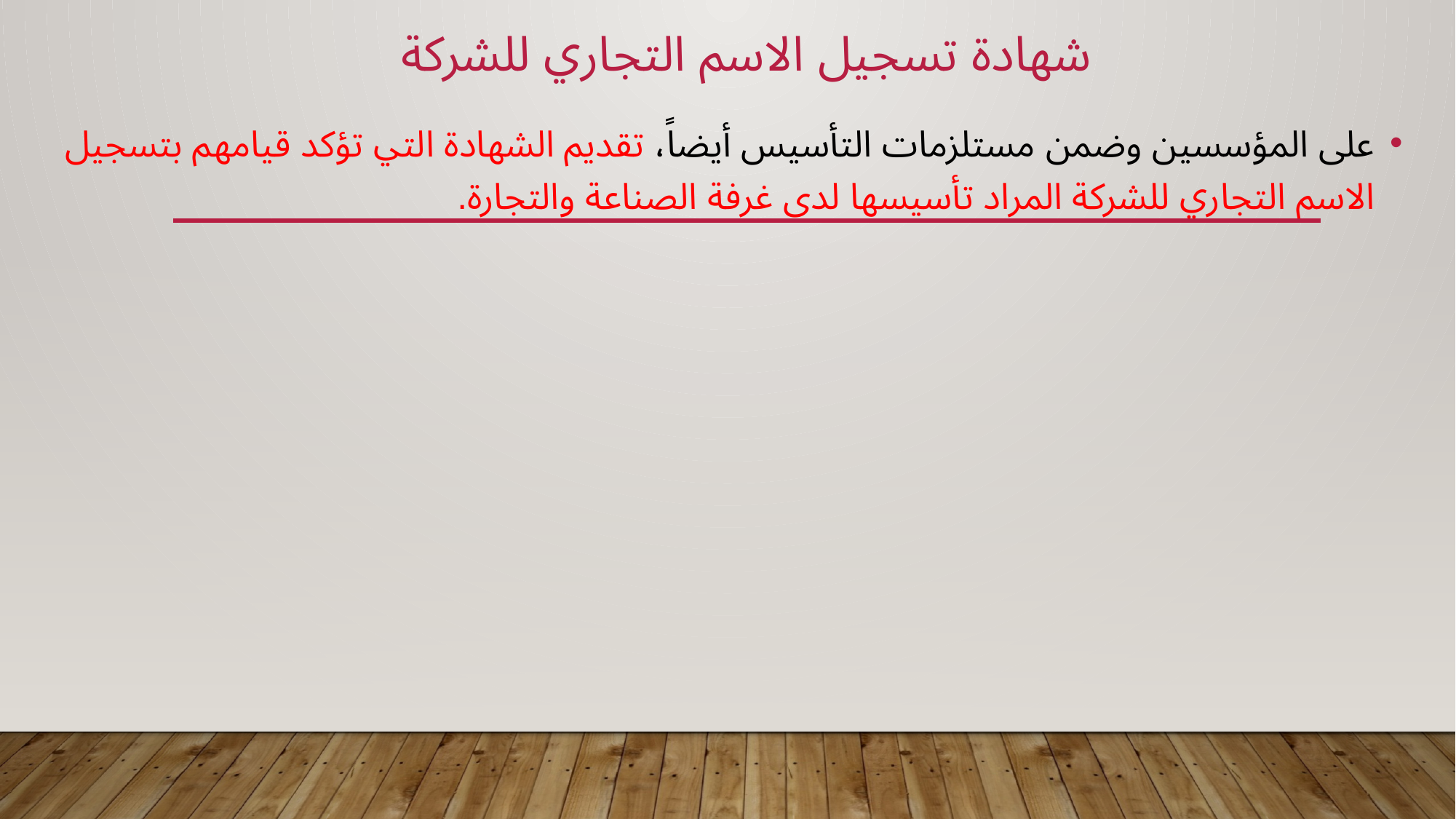

# شهادة تسجيل الاسم التجاري للشركة
على المؤسسين وضمن مستلزمات التأسيس أيضاً، تقديم الشهادة التي تؤكد قيامهم بتسجيل الاسم التجاري للشركة المراد تأسيسها لدى غرفة الصناعة والتجارة.